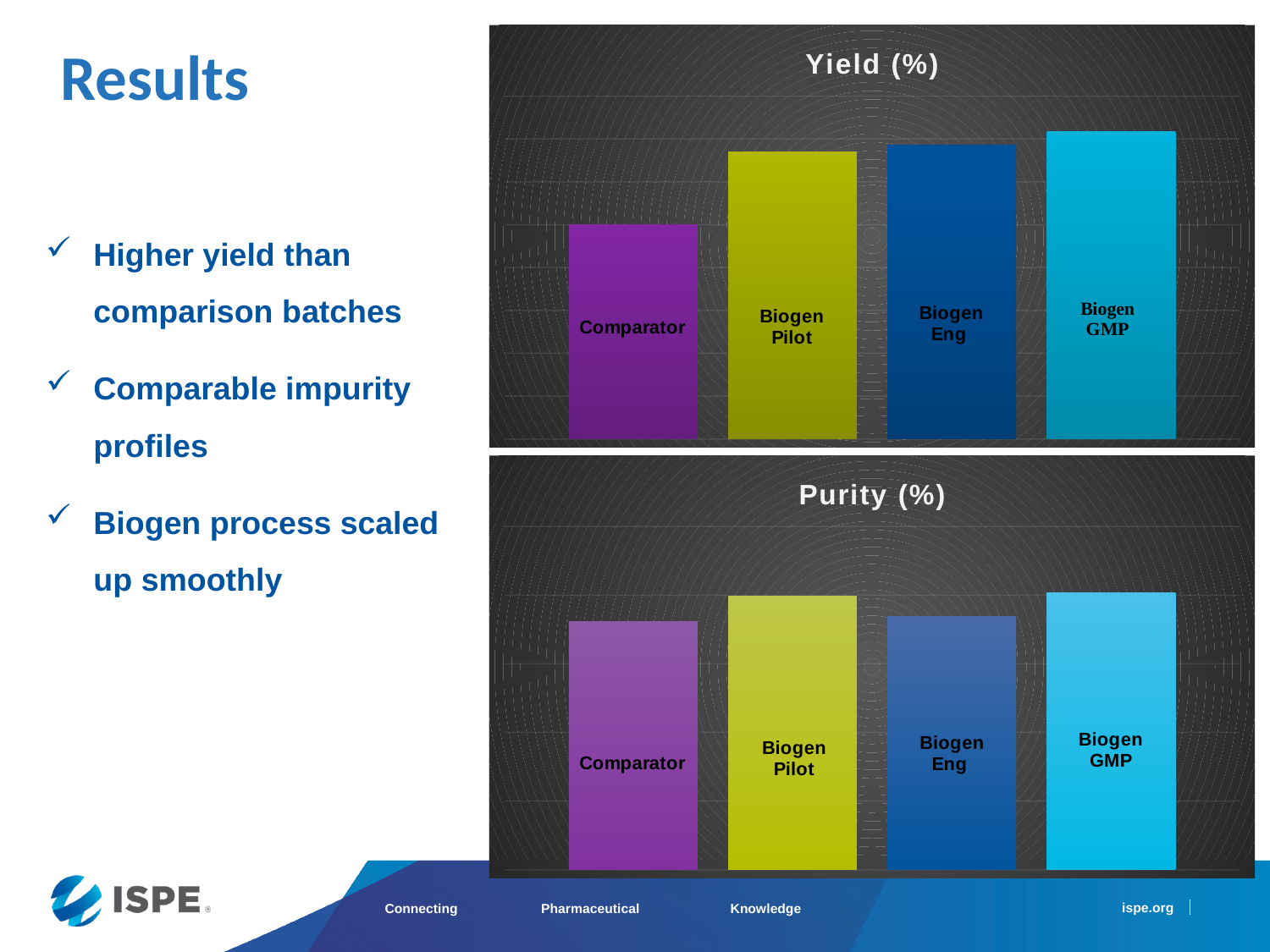

Results

### Chart: Yield (%)

| Category | 50.1 | Pilot Average | Engineering run | GMP Run  |
|---|---|---|---|---|
Higher yield than comparison batches
Comparable impurity profiles
Biogen process scaled up smoothly

### Chart: Purity (%)

| Category | Ionis  | Pilot Average | Engineering run | GMP Run  |
|---|---|---|---|---|